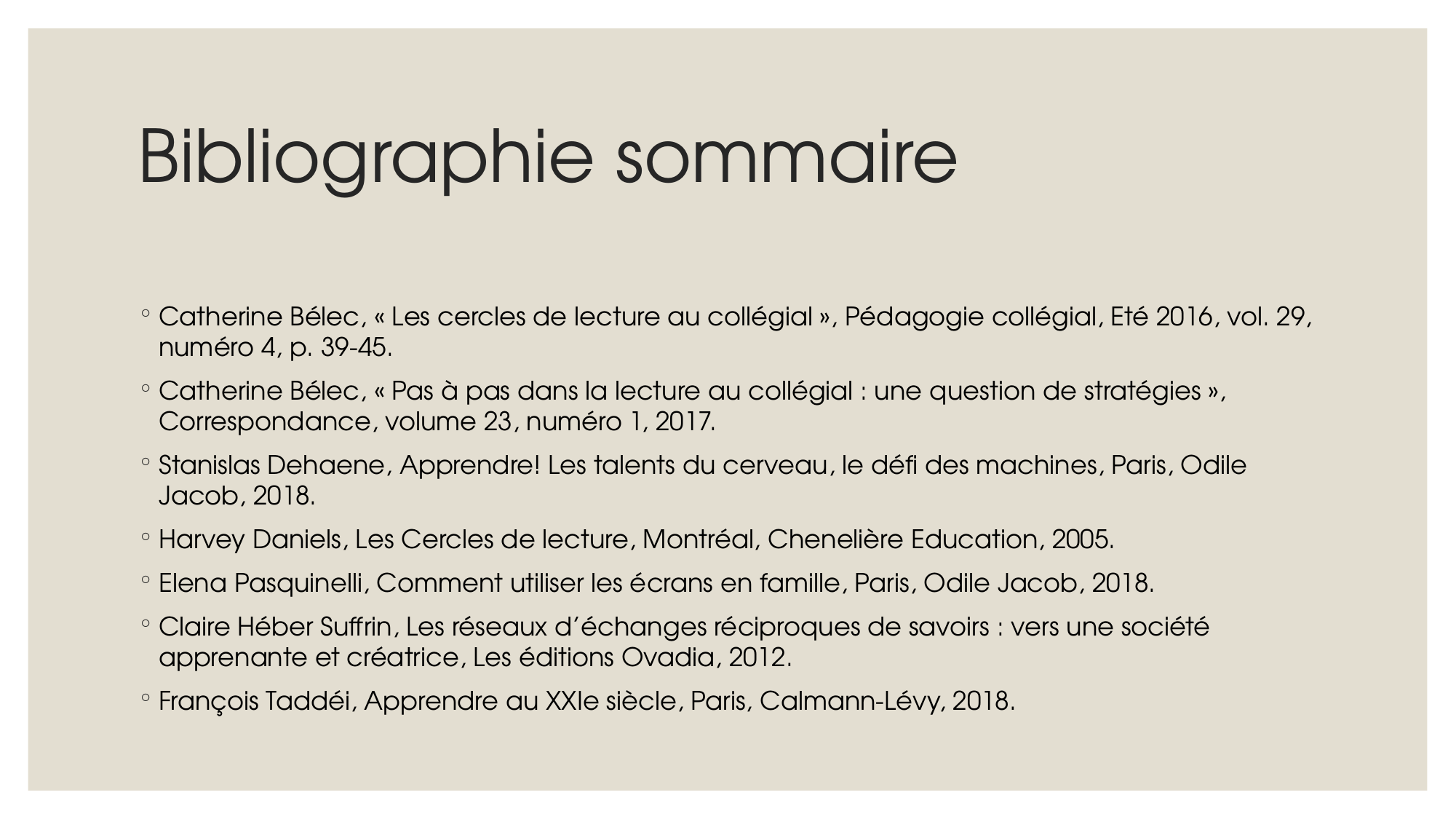

# Bibliographie sommaire

Catherine Bélec, « Les cercles de lecture au collégial », Pédagogie collégial, Eté 2016, vol. 29, numéro 4, p. 39-45.
Catherine Bélec, « Pas à pas dans la lecture au collégial : une question de stratégies », Correspondance, volume 23, numéro 1, 2017.
Stanislas Dehaene, Apprendre! Les talents du cerveau, le défi des machines, Paris, Odile Jacob, 2018.
Harvey Daniels, Les Cercles de lecture, Montréal, Chenelière Education, 2005.
Elena Pasquinelli, Comment utiliser les écrans en famille, Paris, Odile Jacob, 2018.
Claire Héber Suffrin, Les réseaux d’échanges réciproques de savoirs : vers une société apprenante et créatrice, Les éditions Ovadia, 2012.
François Taddéi, Apprendre au XXIe siècle, Paris, Calmann-Lévy, 2018.